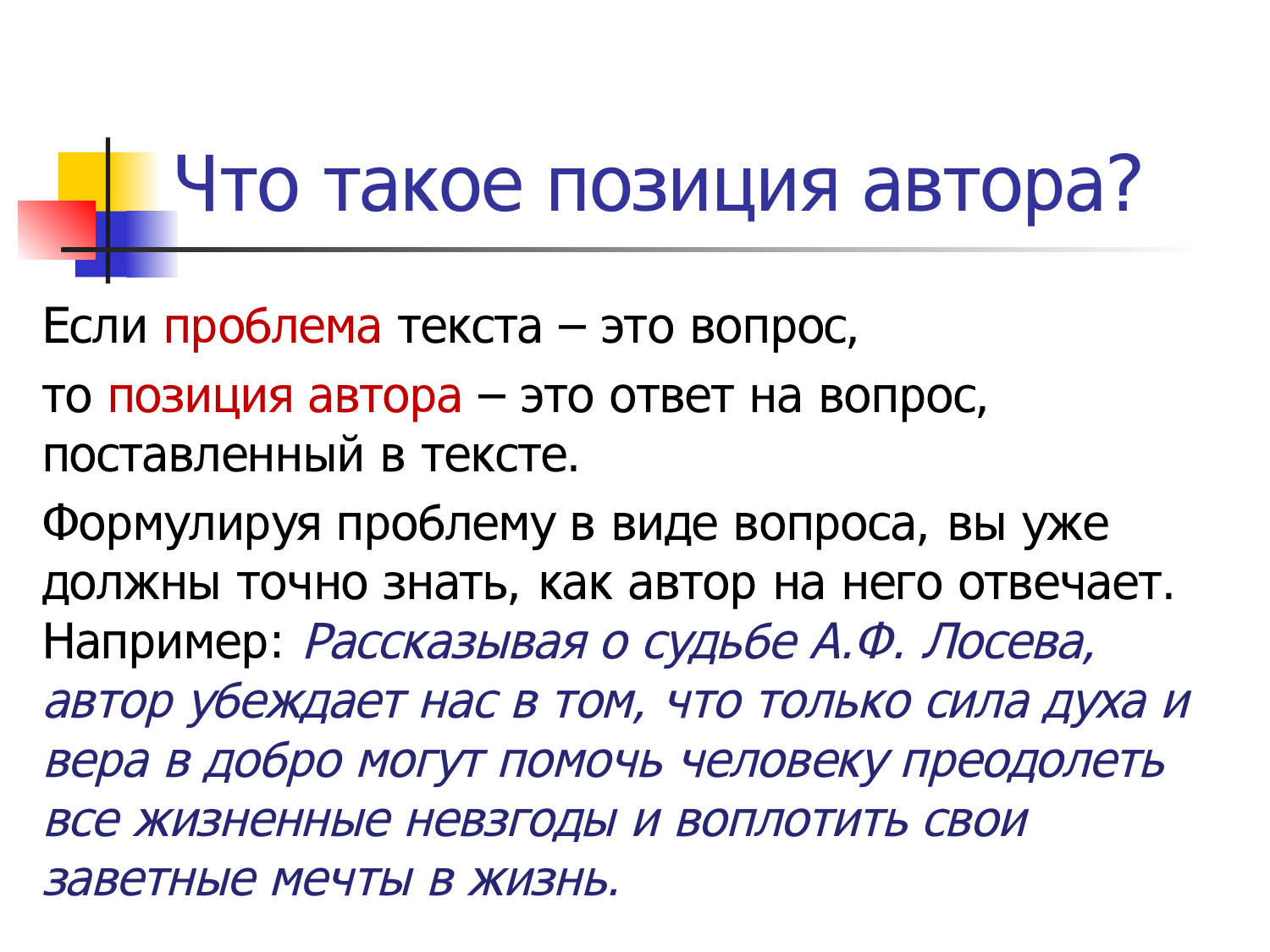

# Что такое позиция автора?
Если проблема текста – это вопрос,
то позиция автора – это ответ на вопрос, поставленный в тексте.
Формулируя проблему в виде вопроса, вы уже должны точно знать, как автор на него отвечает. Например: Рассказывая о судьбе А.Ф. Лосева, автор убеждает нас в том, что только сила духа и вера в добро могут помочь человеку преодолеть все жизненные невзгоды и воплотить свои заветные мечты в жизнь.